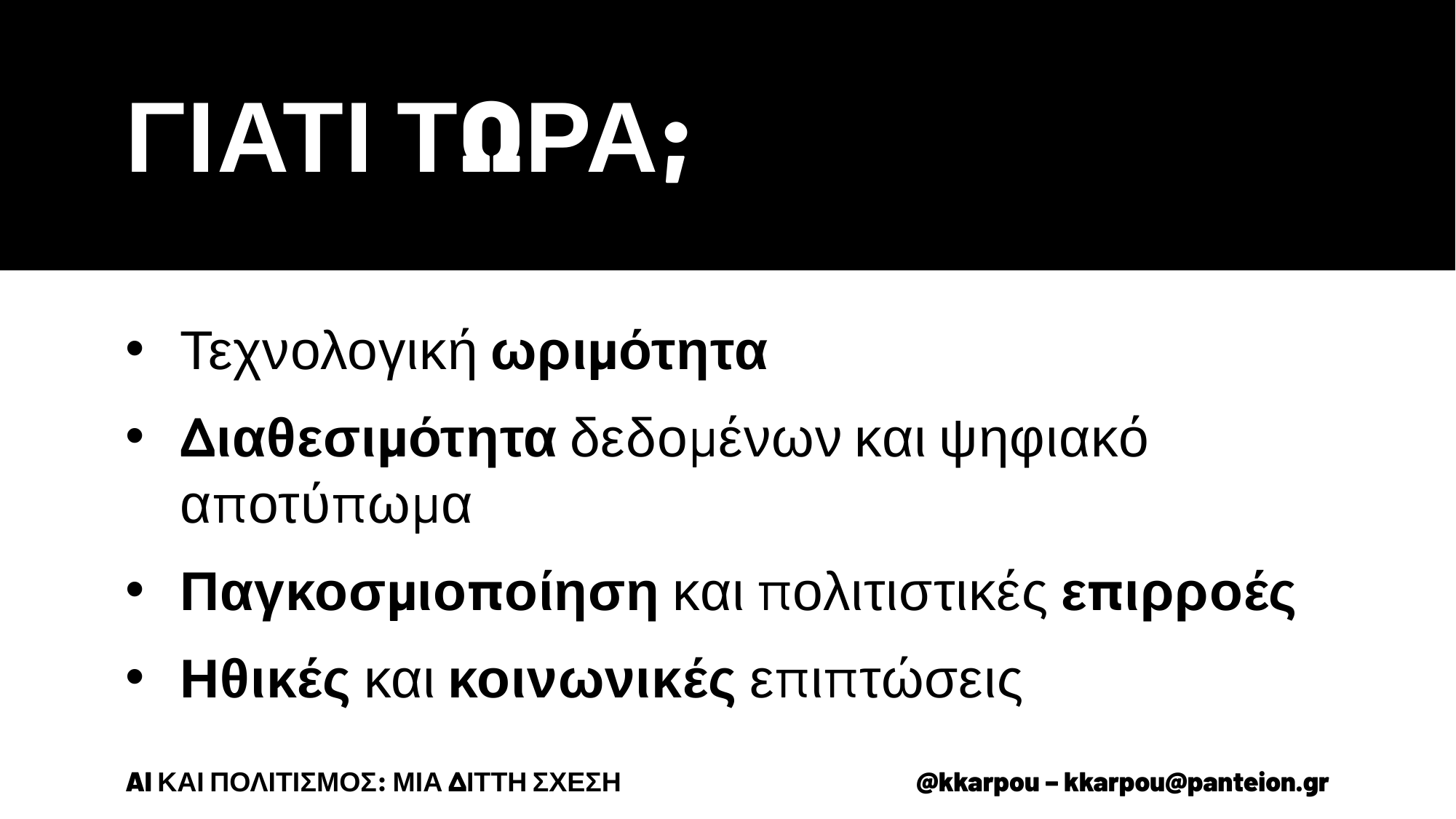

# ΓΙΑΤΙ ΤΩΡΑ;
Τεχνολογική ωριμότητα
Διαθεσιμότητα δεδομένων και ψηφιακό αποτύπωμα
Παγκοσμιοποίηση και πολιτιστικές επιρροές
Ηθικές και κοινωνικές επιπτώσεις